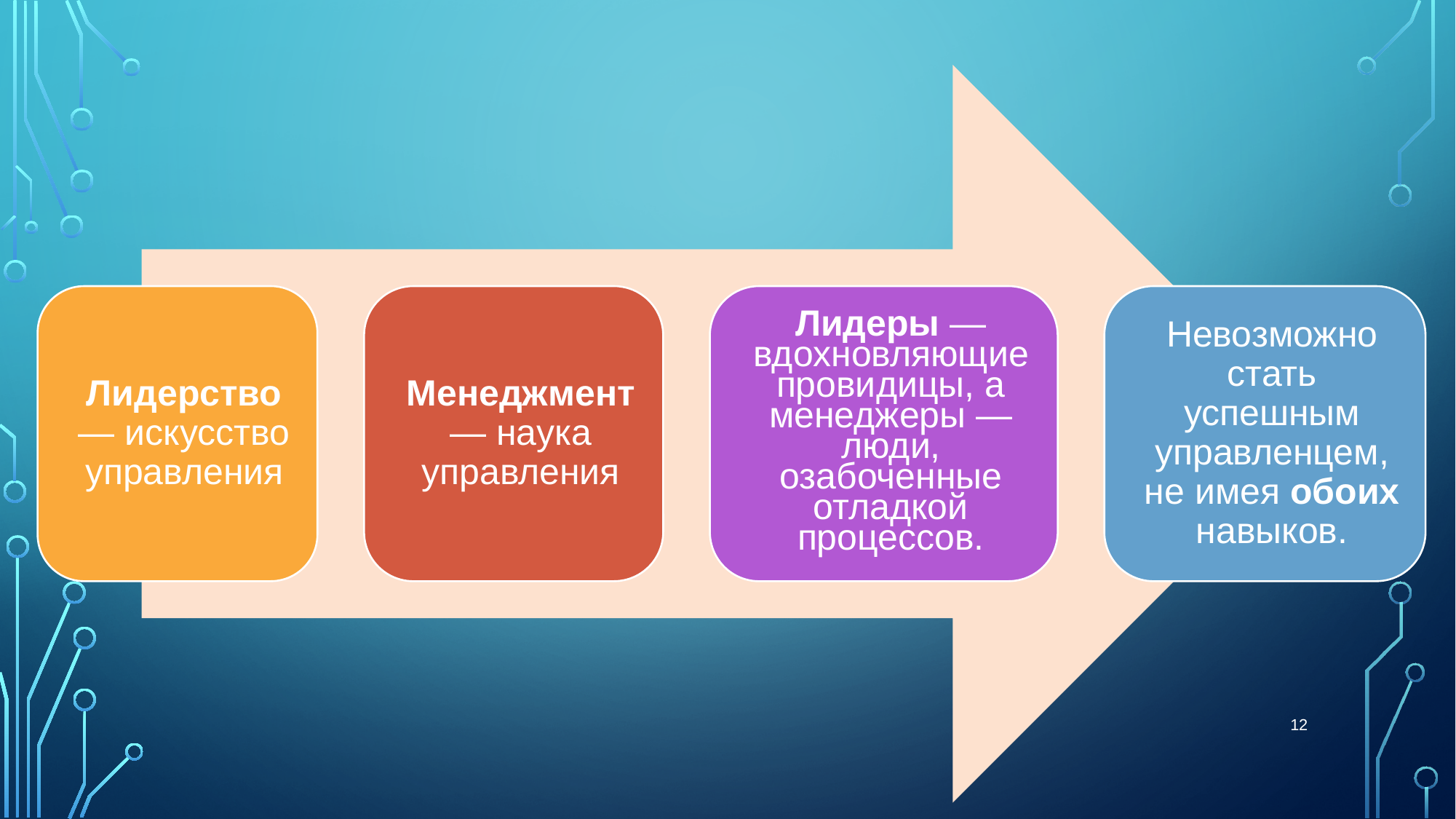

Лидерство — искусство управления
Менеджмент — наука управления
Лидеры — вдохновляющие провидицы, а менеджеры — люди, озабоченные отладкой процессов.
Невозможно стать успешным управленцем, не имея обоих навыков.
#
12